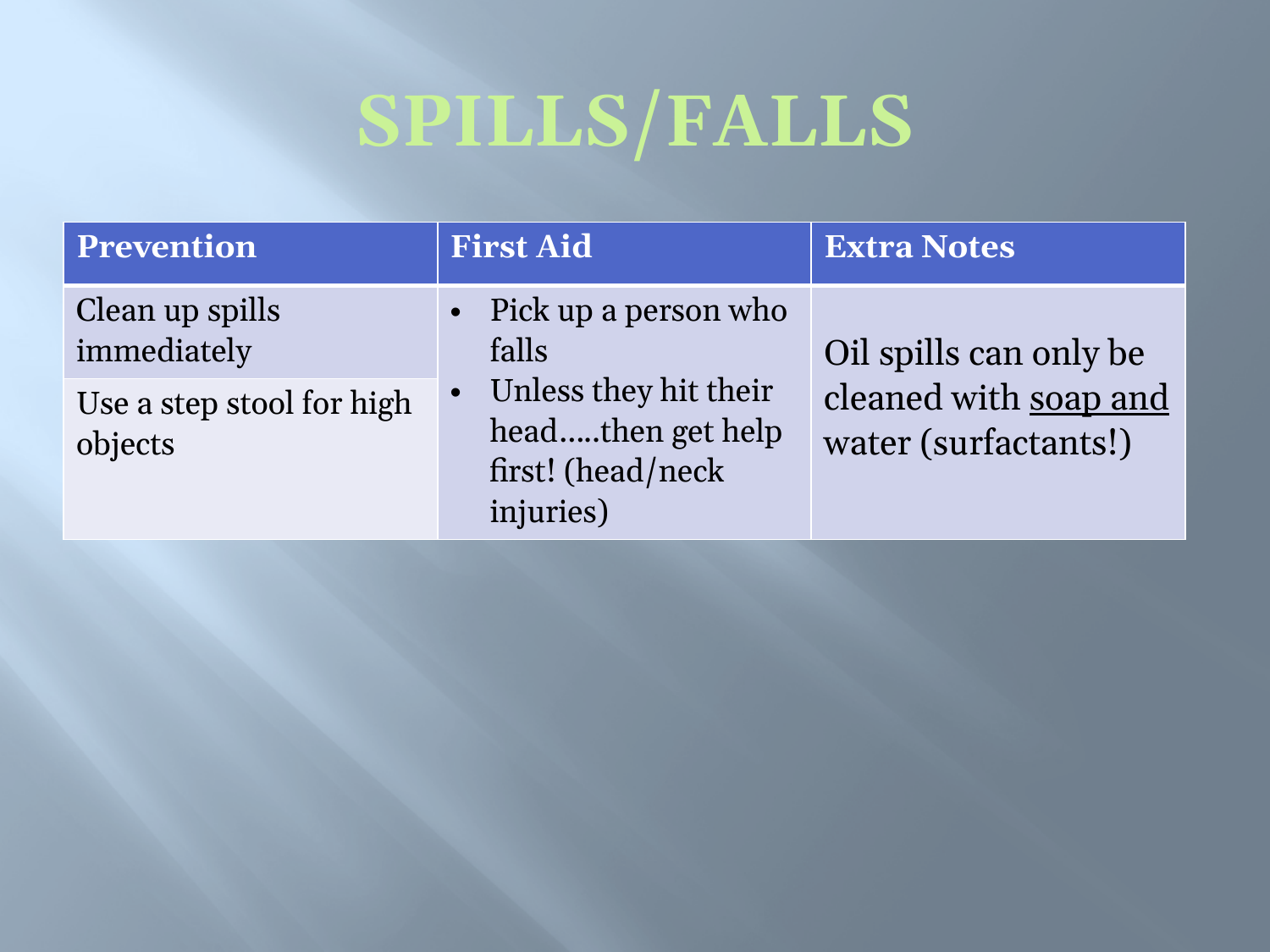

# SPILLS/FALLS
| Prevention | First Aid | Extra Notes |
| --- | --- | --- |
| Clean up spills immediately | Pick up a person who falls Unless they hit their head…..then get help first! (head/neck injuries) | Oil spills can only be cleaned with soap and water (surfactants!) |
| Use a step stool for high objects |  |  |